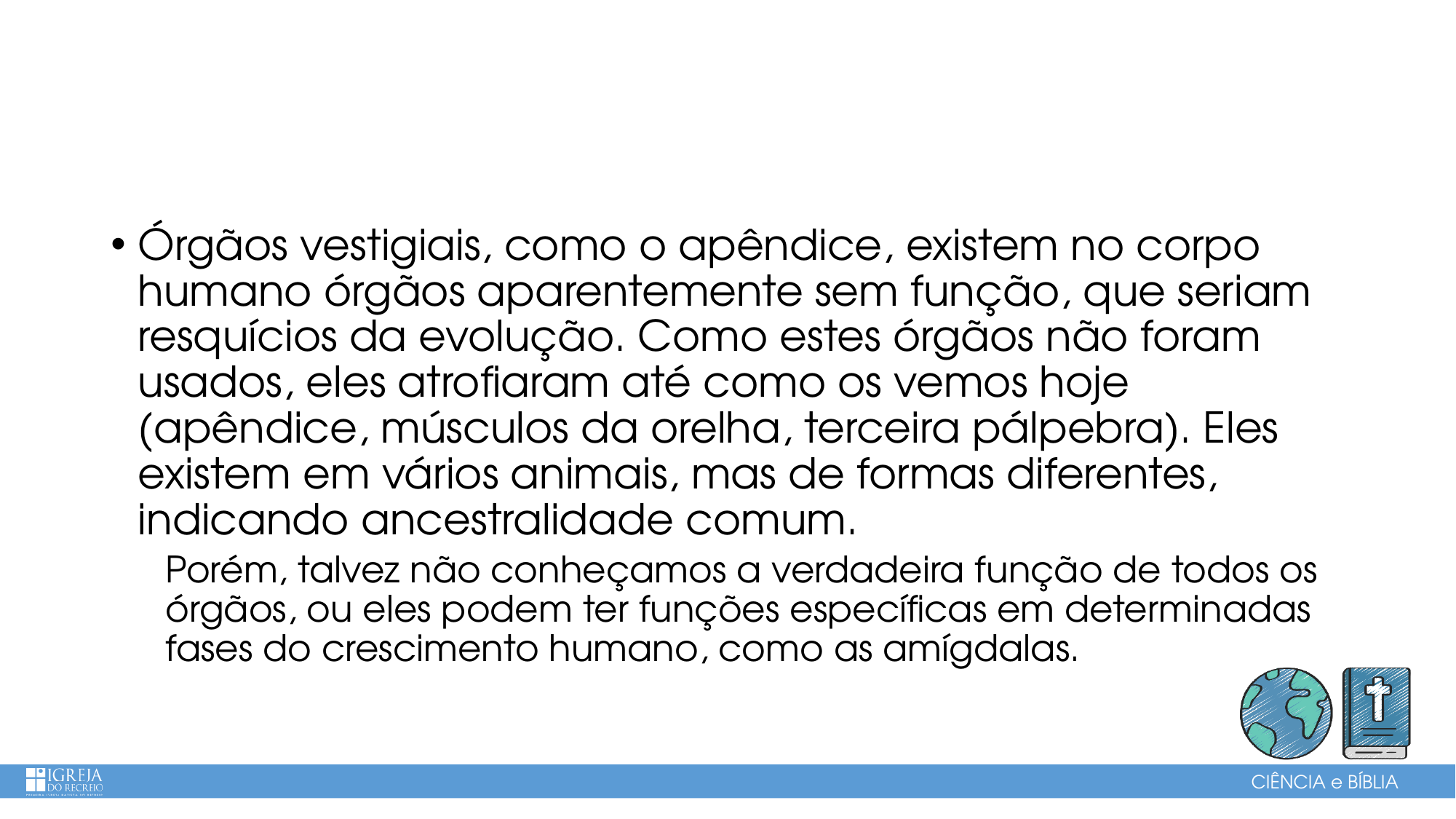

Órgãos vestigiais, como o apêndice, existem no corpo humano órgãos aparentemente sem função, que seriam resquícios da evolução. Como estes órgãos não foram usados, eles atrofiaram até como os vemos hoje (apêndice, músculos da orelha, terceira pálpebra). Eles existem em vários animais, mas de formas diferentes, indicando ancestralidade comum.
Porém, talvez não conheçamos a verdadeira função de todos os órgãos, ou eles podem ter funções específicas em determinadas fases do crescimento humano, como as amígdalas.